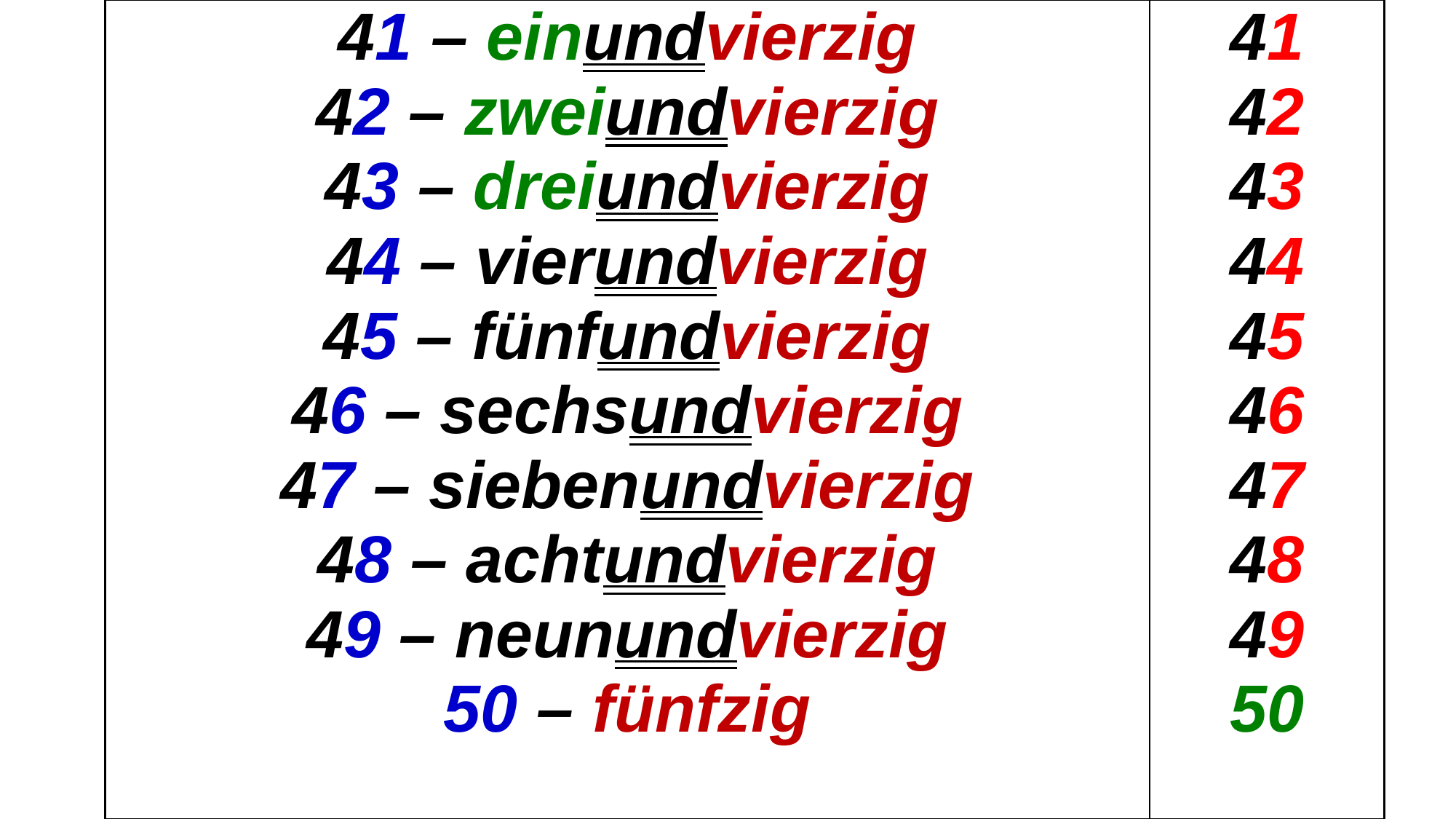

| 41 – einundvierzig 42 – zweiundvierzig 43 – dreiundvierzig 44 – vierundvierzig 45 – fünfundvierzig 46 – sechsundvierzig 47 – siebenundvierzig 48 – achtundvierzig 49 – neunundvierzig 50 – fünfzig | 41 42 43 44 45 46 47 48 49 50 |
| --- | --- |